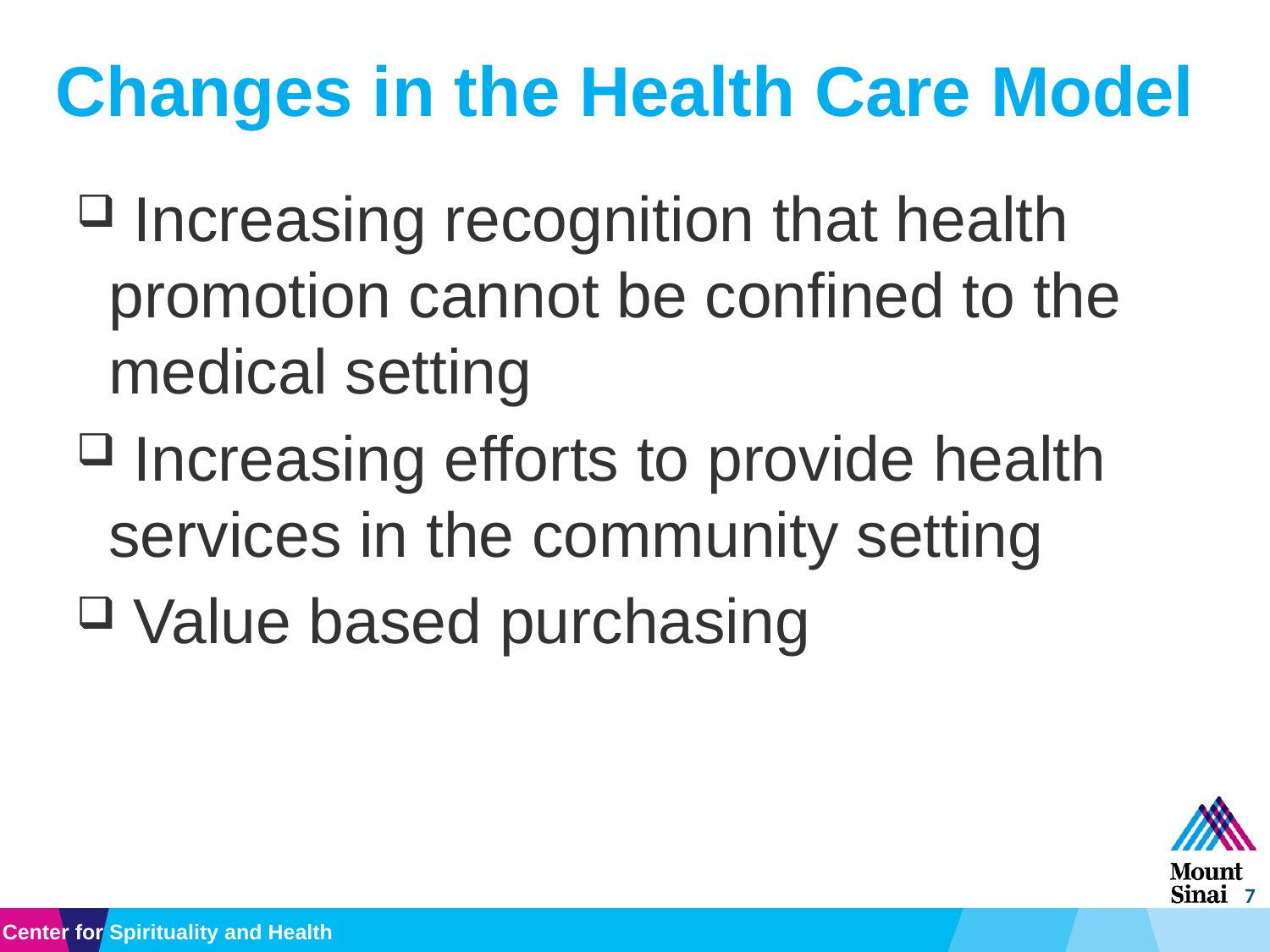

# Changes in the Health Care Model
 Increasing recognition that health promotion cannot be confined to the medical setting
 Increasing efforts to provide health services in the community setting
 Value based purchasing